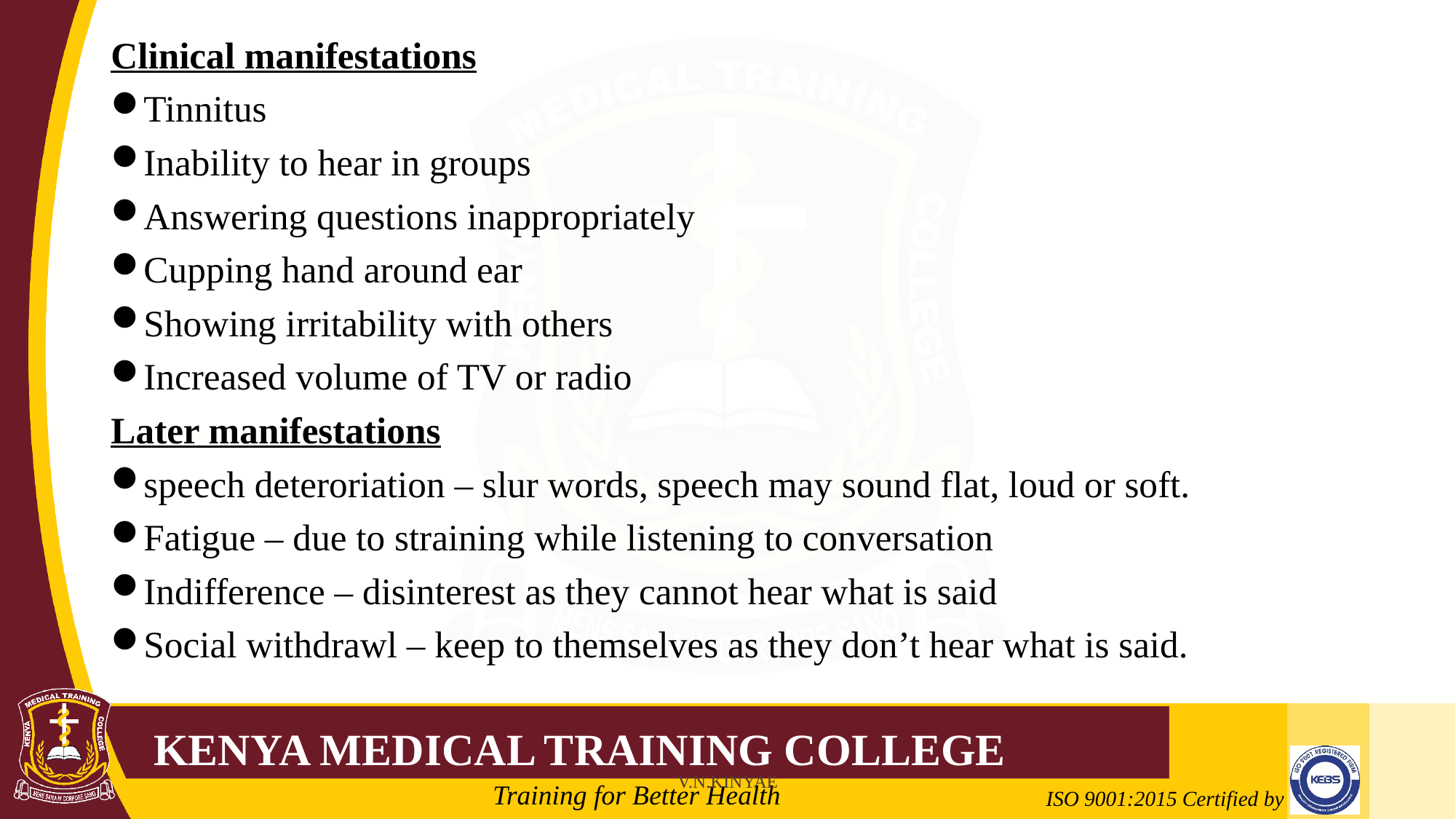

Clinical manifestations
Tinnitus
Inability to hear in groups
Answering questions inappropriately
Cupping hand around ear
Showing irritability with others
Increased volume of TV or radio
Later manifestations
speech deteroriation – slur words, speech may sound flat, loud or soft.
Fatigue – due to straining while listening to conversation
Indifference – disinterest as they cannot hear what is said
Social withdrawl – keep to themselves as they don’t hear what is said.
V.N.KINYAE